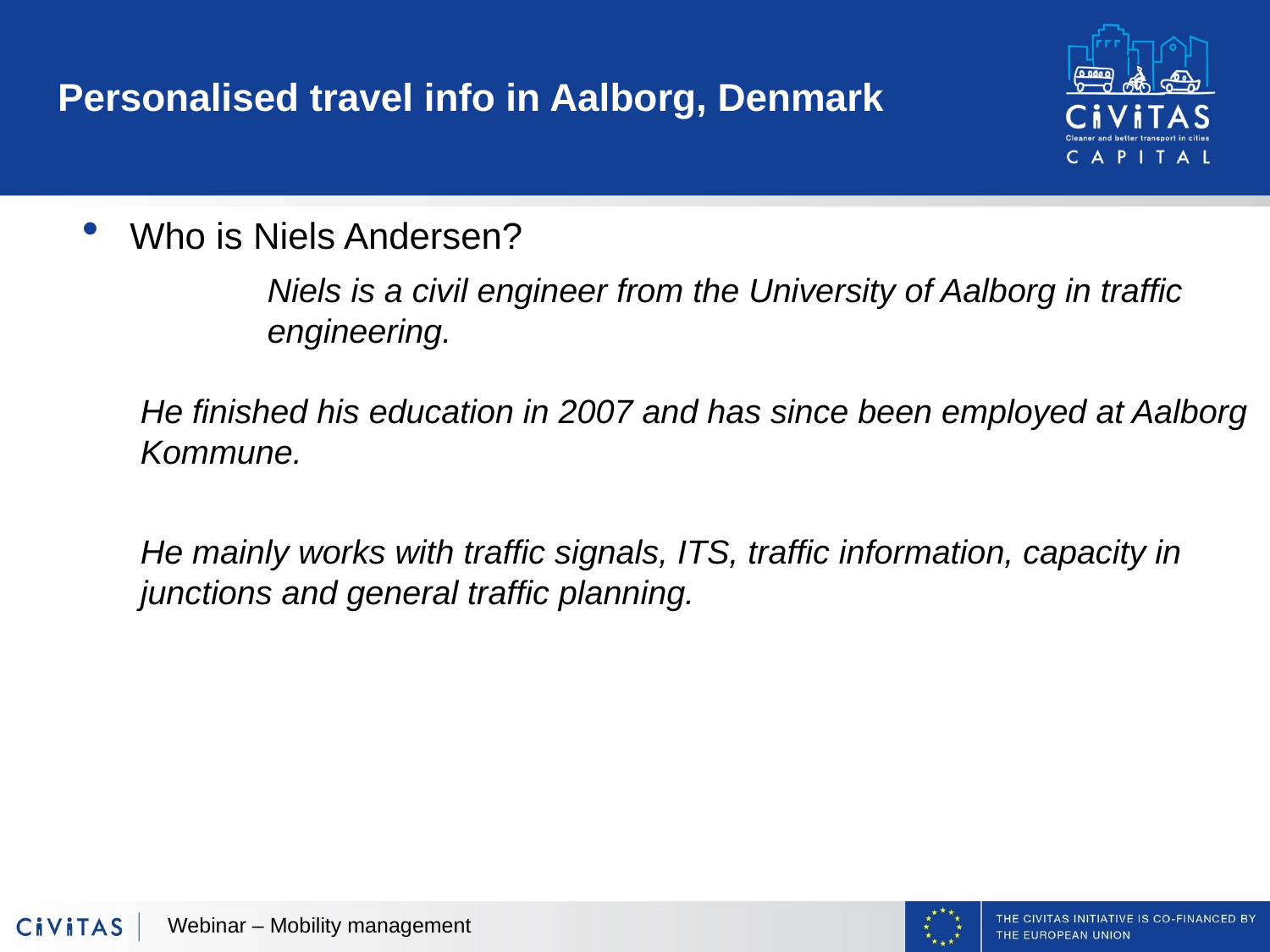

# Personalised travel info in Aalborg, Denmark
Who is Niels Andersen?
	Niels is a civil engineer from the University of Aalborg in traffic 	engineering.
He finished his education in 2007 and has since been employed at Aalborg Kommune.

He mainly works with traffic signals, ITS, traffic information, capacity in junctions and general traffic planning.
Webinar – Mobility management